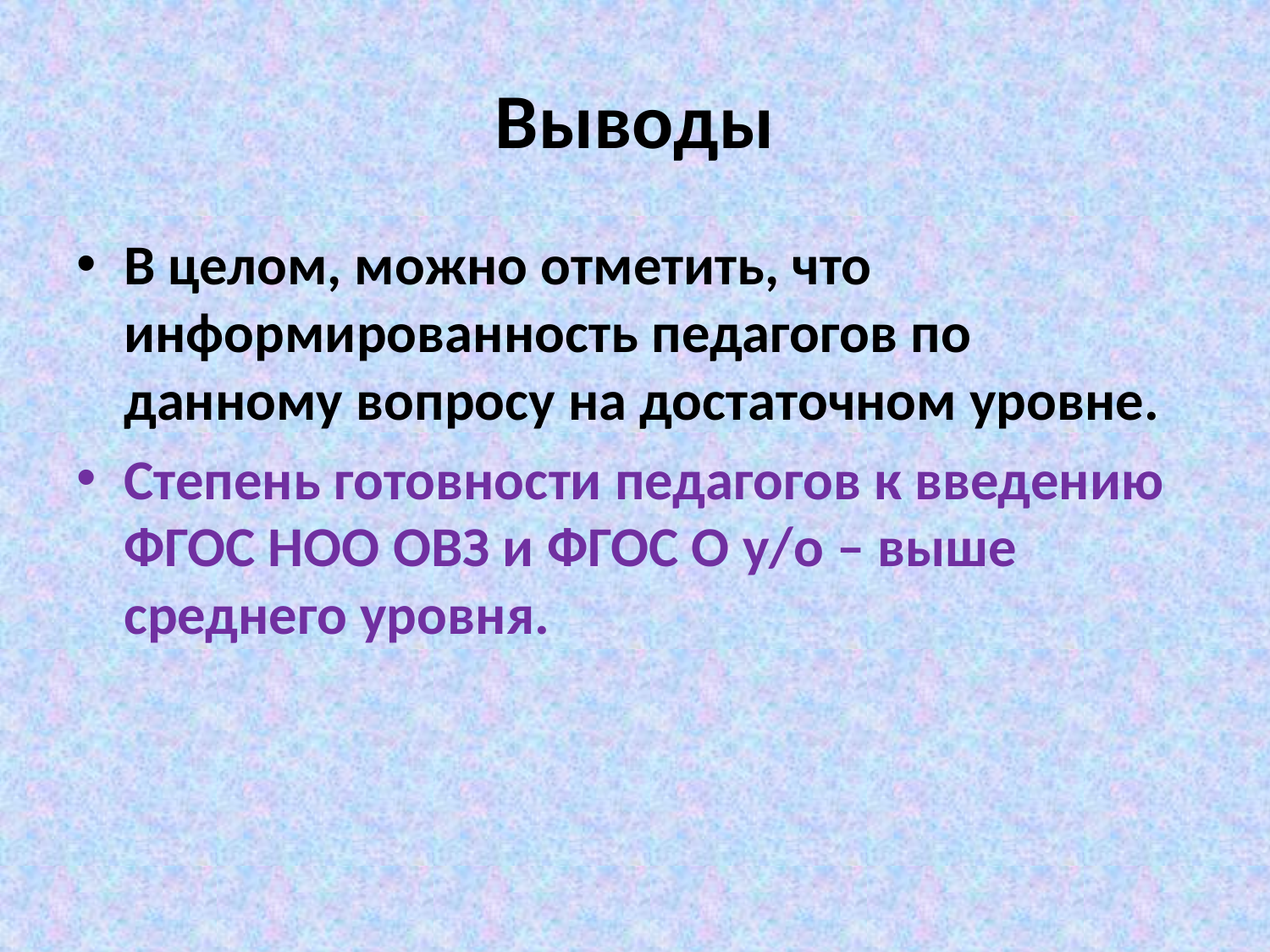

# Выводы
В целом, можно отметить, что информированность педагогов по данному вопросу на достаточном уровне.
Степень готовности педагогов к введению ФГОС НОО ОВЗ и ФГОС О у/о – выше среднего уровня.